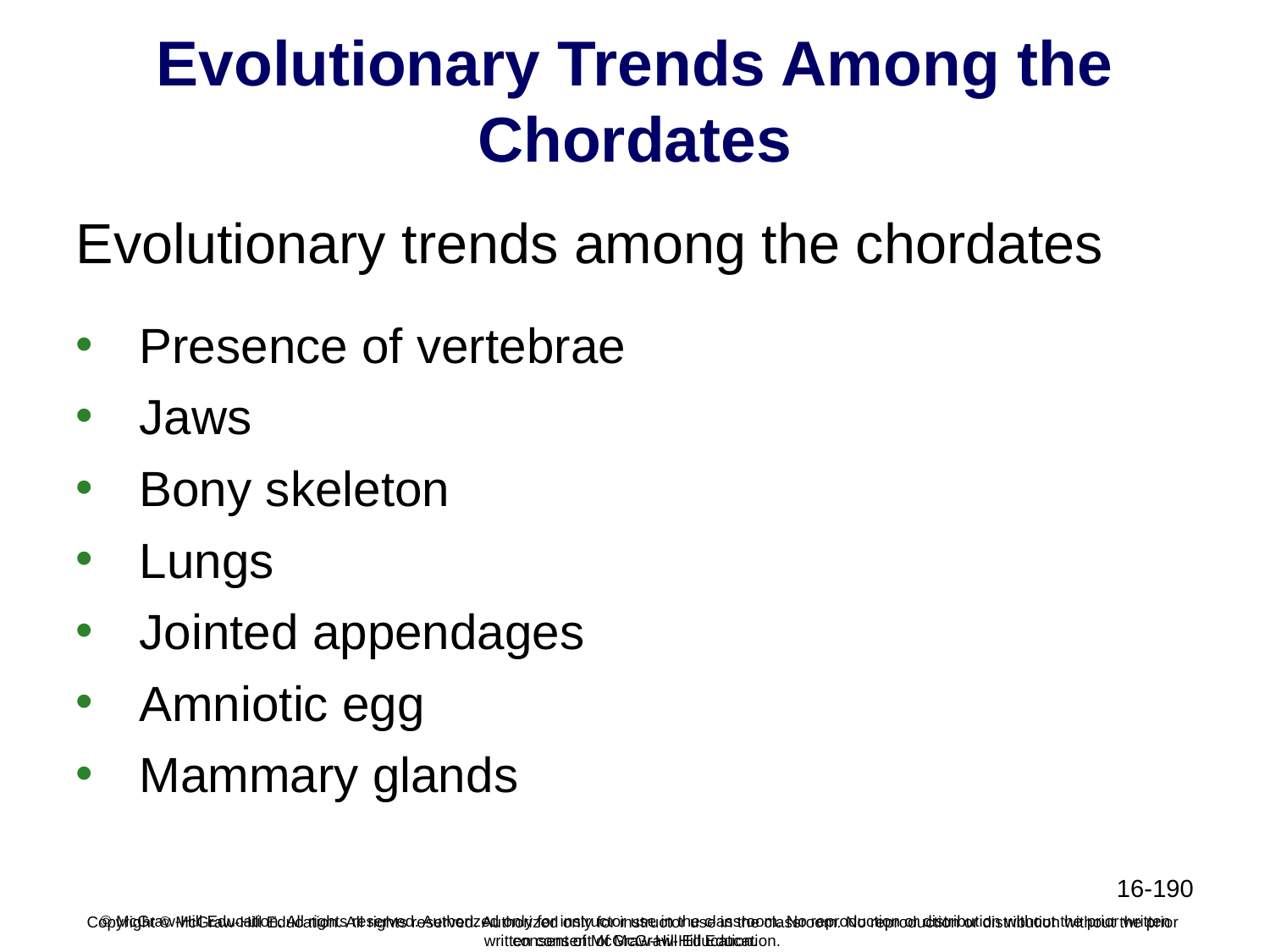

# Evolutionary Trends Among the Chordates
Evolutionary trends among the chordates
Presence of vertebrae
Jaws
Bony skeleton
Lungs
Jointed appendages
Amniotic egg
Mammary glands